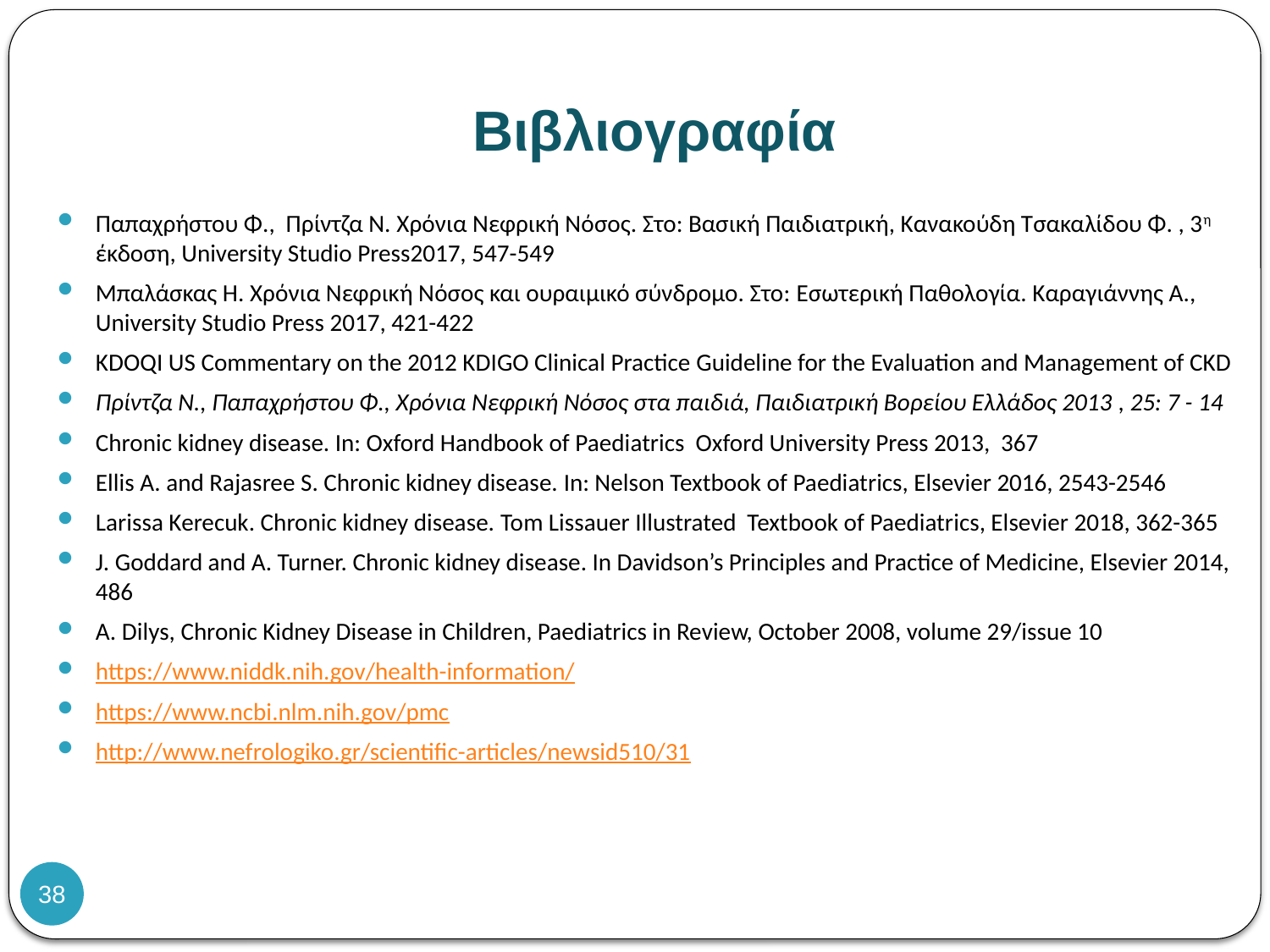

# Βιβλιογραφία
Παπαχρήστου Φ.,  Πρίντζα Ν. Χρόνια Νεφρική Νόσος. Στο: Βασική Παιδιατρική, Κανακούδη Τσακαλίδου Φ. , 3η έκδοση, University Studio Press2017, 547-549
Μπαλάσκας Η. Χρόνια Νεφρική Νόσος και ουραιμικό σύνδρομο. Στο: Εσωτερική Παθολογία. Καραγιάννης Α., University Studio Press 2017, 421-422
KDOQI US Commentary on the 2012 KDIGO Clinical Practice Guideline for the Evaluation and Management of CKD
Πρίντζα Ν., Παπαχρήστου Φ., Χρόνια Νεφρική Νόσος στα παιδιά, Παιδιατρική Βορείου Ελλάδος 2013 , 25: 7 - 14
Chronic kidney disease. In: Oxford Handbook of Paediatrics  Oxford University Press 2013,  367
Ellis A. and Rajasree S. Chronic kidney disease. In: Nelson Textbook of Paediatrics, Elsevier 2016, 2543-2546
Larissa Kerecuk. Chronic kidney disease. Tom Lissauer Illustrated  Textbook of Paediatrics, Elsevier 2018, 362-365
J. Goddard and A. Turner. Chronic kidney disease. In Davidson’s Principles and Practice of Medicine, Elsevier 2014, 486
A. Dilys, Chronic Kidney Disease in Children, Paediatrics in Review, October 2008, volume 29/issue 10
https://www.niddk.nih.gov/health-information/
https://www.ncbi.nlm.nih.gov/pmc
http://www.nefrologiko.gr/scientific-articles/newsid510/31

38